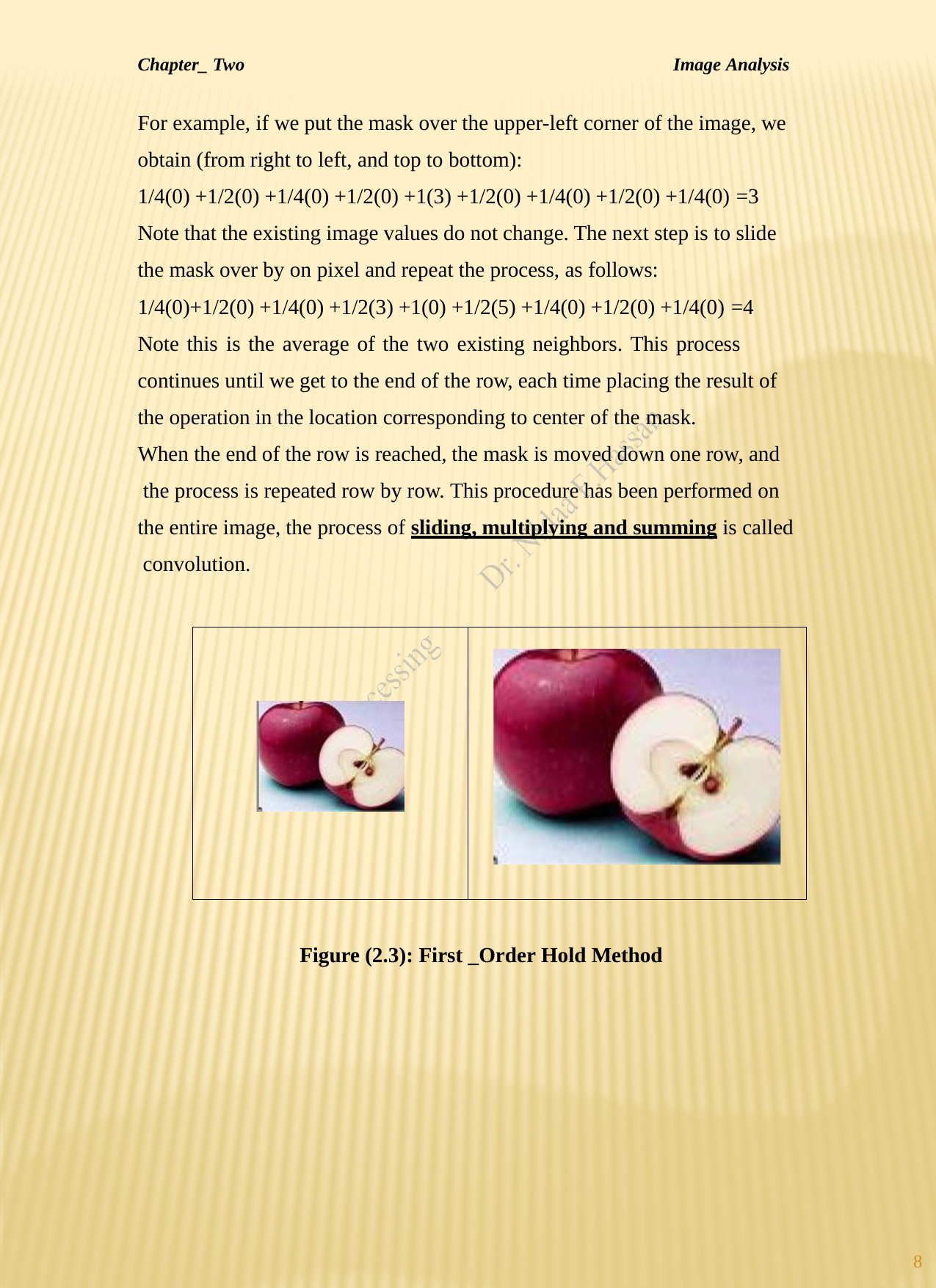

Chapter_ Two	Image Analysis

For example, if we put the mask over the upper-left corner of the image, we  obtain (from right to left, and top to bottom):
1/4(0) +1/2(0) +1/4(0) +1/2(0) +1(3) +1/2(0) +1/4(0) +1/2(0) +1/4(0) =3
Note that the existing image values do not change. The next step is to slide  the mask over by on pixel and repeat the process, as follows:
1/4(0)+1/2(0) +1/4(0) +1/2(3) +1(0) +1/2(5) +1/4(0) +1/2(0) +1/4(0) =4
Note this is the average of the two existing neighbors. This process
continues until we get to the end of the row, each time placing the result of  the operation in the location corresponding to center of the mask.
When the end of the row is reached, the mask is moved down one row, and  the process is repeated row by row. This procedure has been performed on
the entire image, the process of sliding, multiplying and summing is called  convolution.

|  |  |
| --- | --- |

Figure (2.3): First _Order Hold Method
8